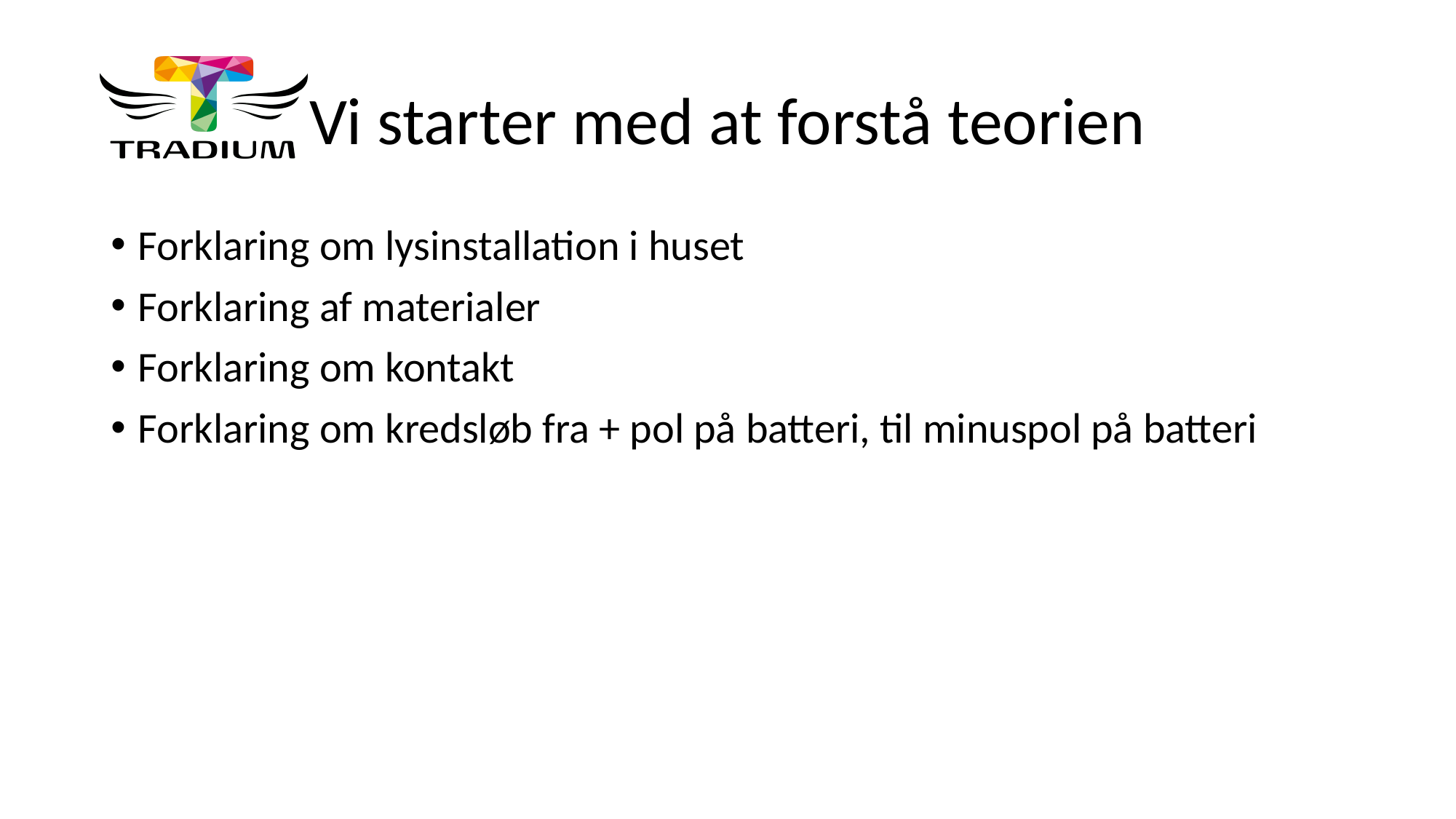

# Vi starter med at forstå teorien
Forklaring om lysinstallation i huset
Forklaring af materialer
Forklaring om kontakt
Forklaring om kredsløb fra + pol på batteri, til minuspol på batteri